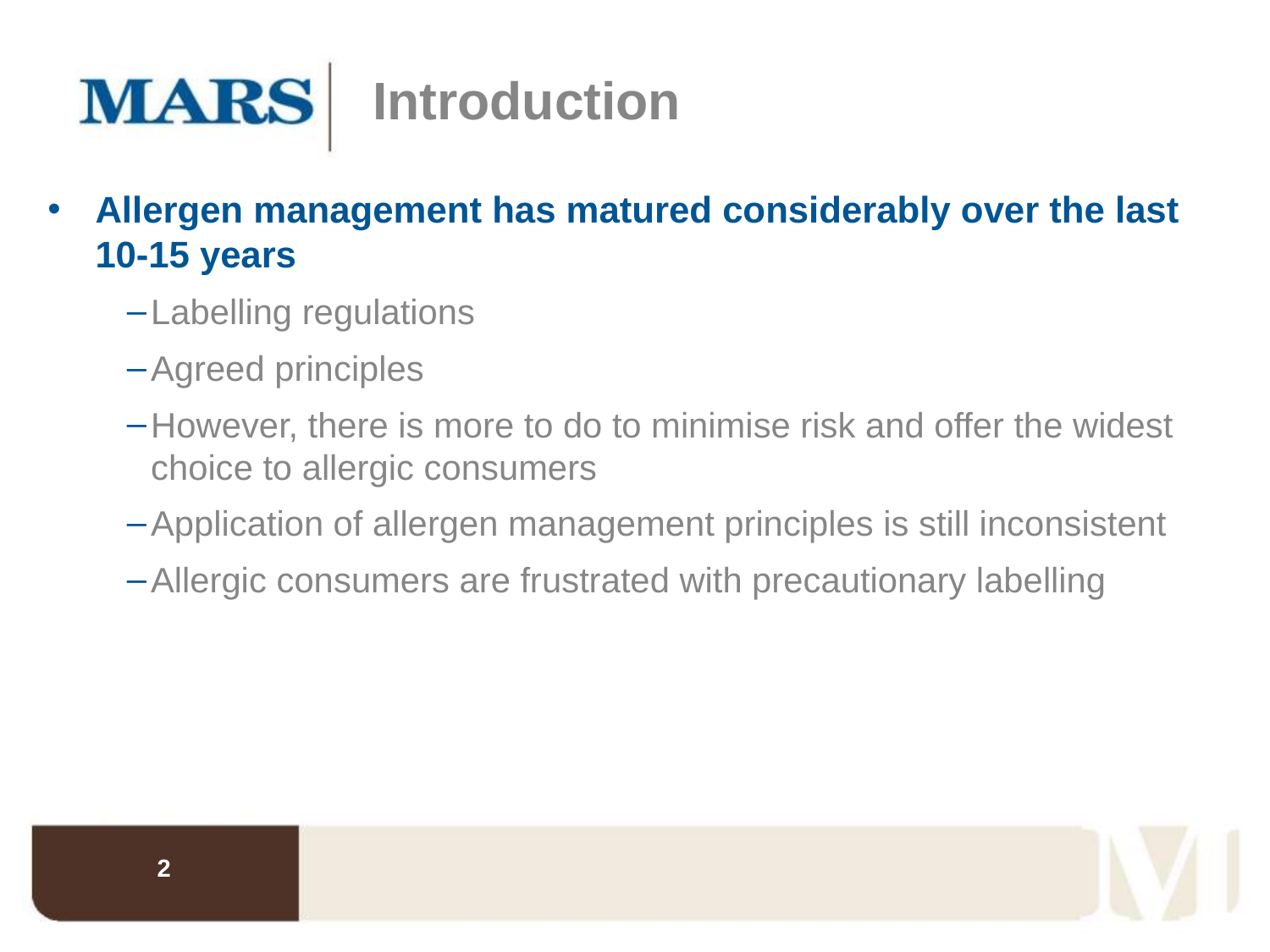

# Introduction
Allergen management has matured considerably over the last 10-15 years
Labelling regulations
Agreed principles
However, there is more to do to minimise risk and offer the widest choice to allergic consumers
Application of allergen management principles is still inconsistent
Allergic consumers are frustrated with precautionary labelling